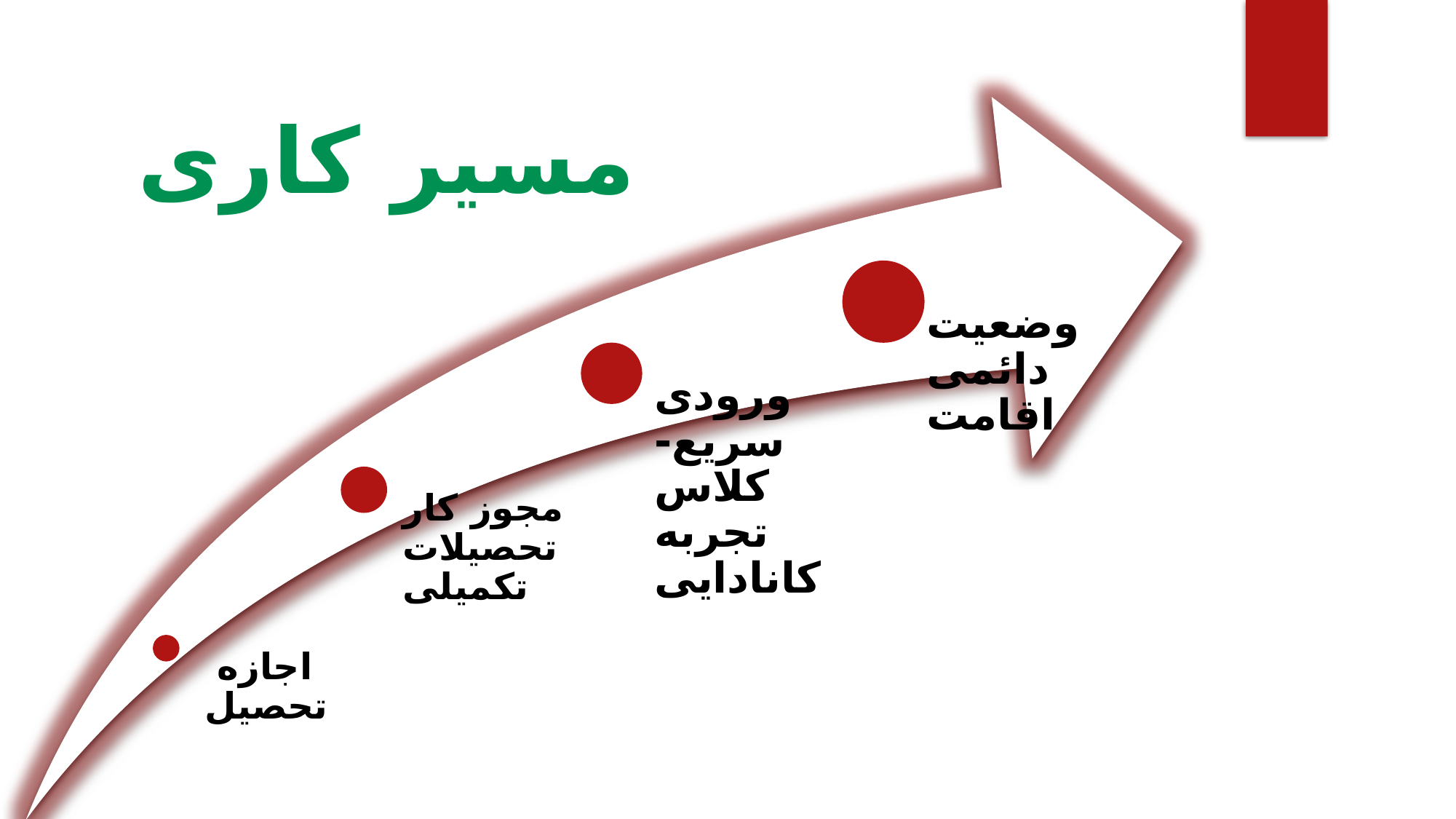

اجازه تحصیل

مجوز کار تحصیلات تکمیلی

ورودی سریع- کلاس تجربه کانادایی

وضعیت دائمی اقامت

مسیر کاری